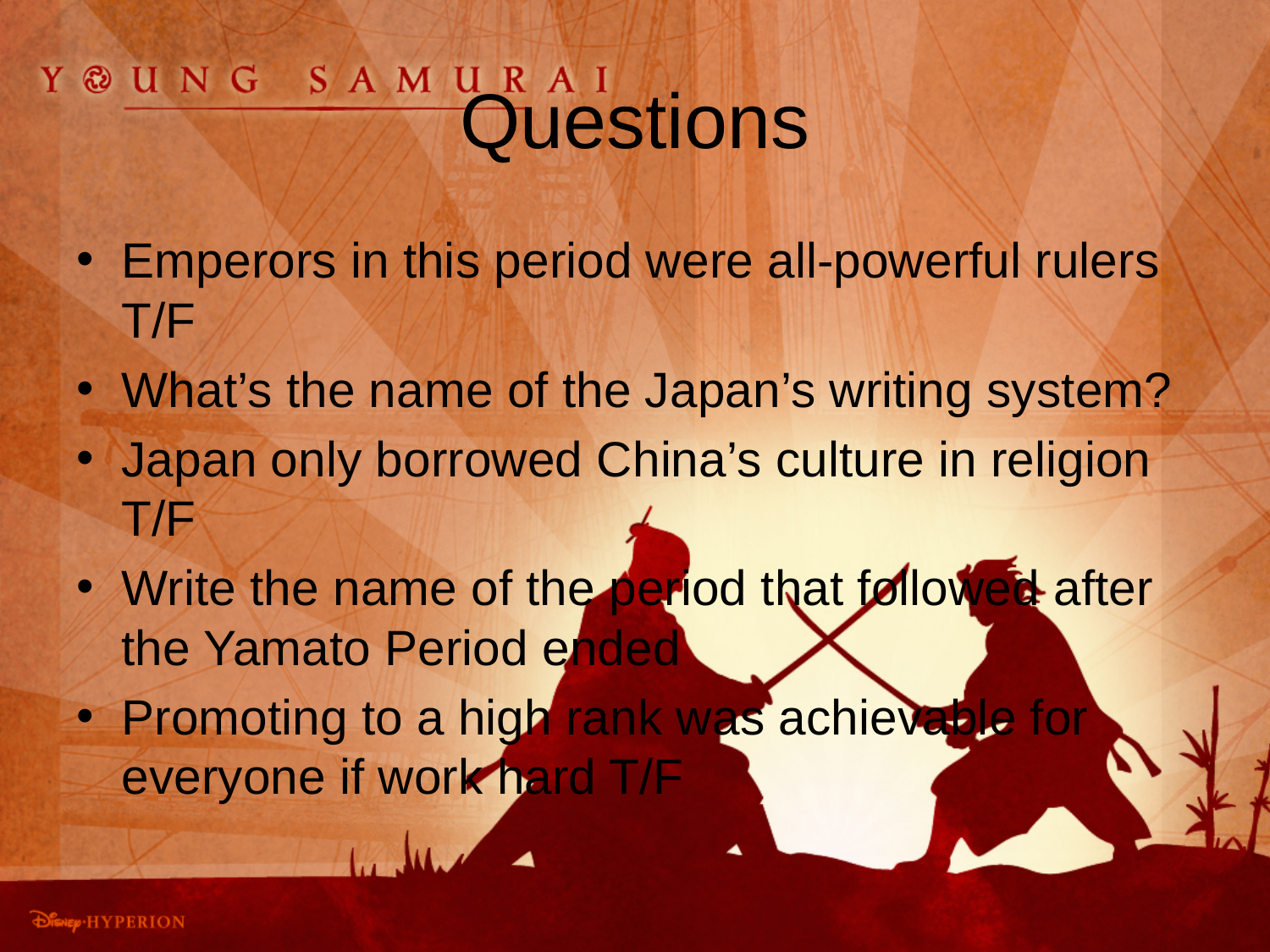

# Questions
Emperors in this period were all-powerful rulers T/F
What’s the name of the Japan’s writing system?
Japan only borrowed China’s culture in religion T/F
Write the name of the period that followed after the Yamato Period ended
Promoting to a high rank was achievable for everyone if work hard T/F